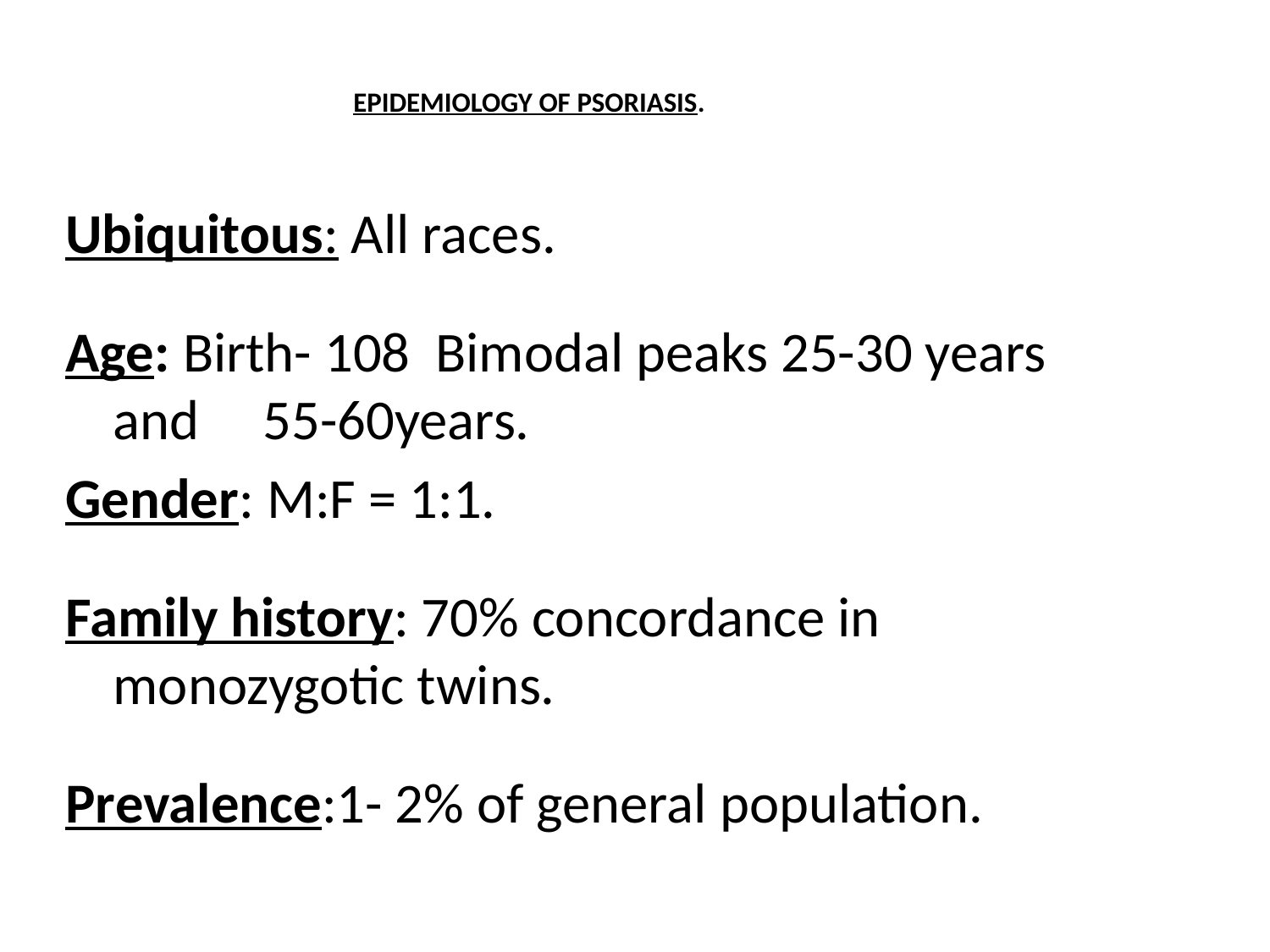

# EPIDEMIOLOGY OF PSORIASIS.
Ubiquitous: All races.

Age: Birth- 108  Bimodal peaks 25-30 years      and     55-60years.
Gender: M:F = 1:1.

Family history: 70% concordance in monozygotic twins.

Prevalence:1- 2% of general population.